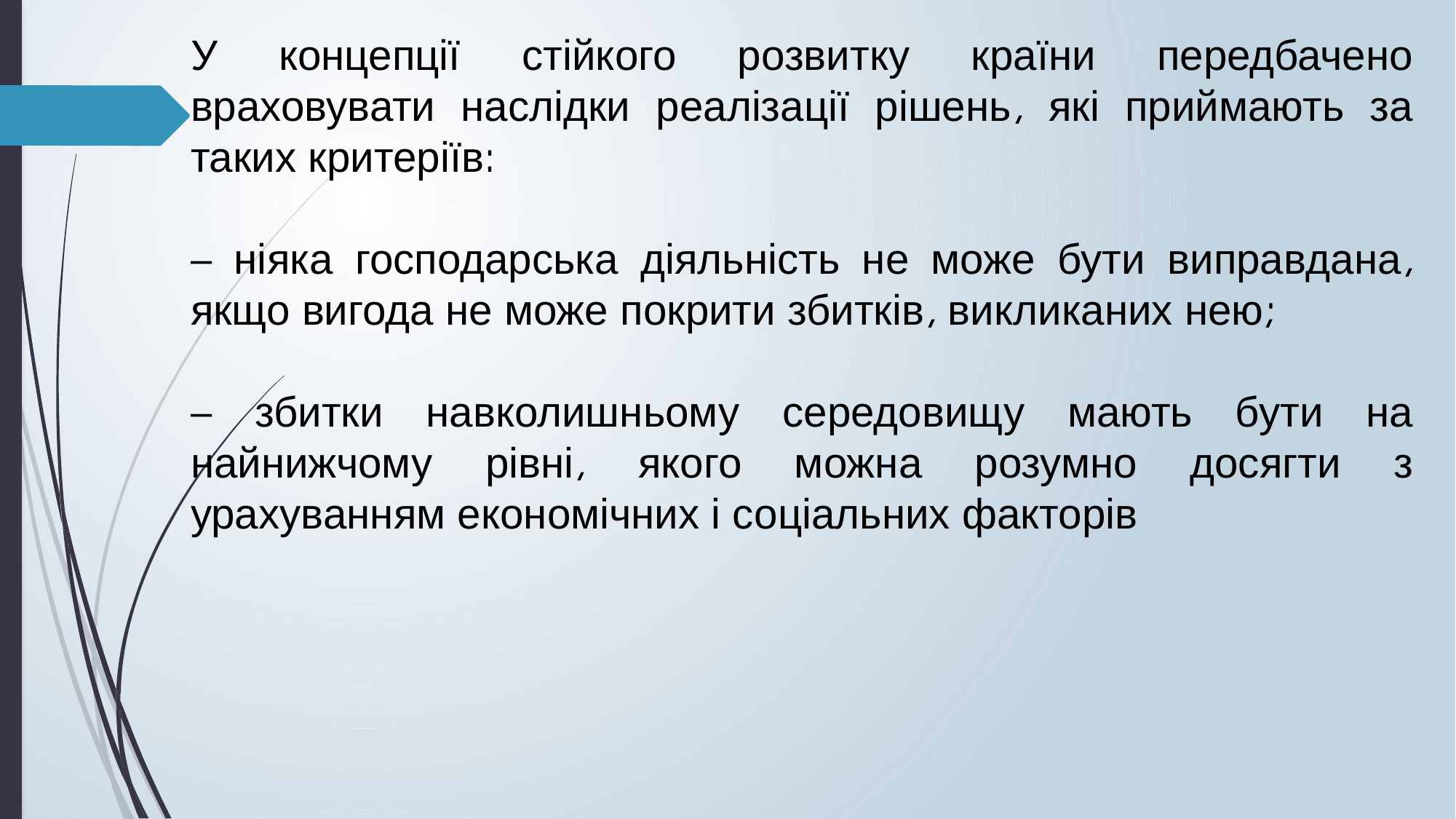

У концепції стійкого розвитку країни передбачено враховувати наслідки реалізації рішень, які приймають за таких критеріїв:

– ніяка господарська діяльність не може бути виправдана, якщо вигода не може покрити збитків, викликаних нею;

– збитки навколишньому середовищу мають бути на найнижчому рівні, якого можна розумно досягти з урахуванням економічних і соціальних факторів